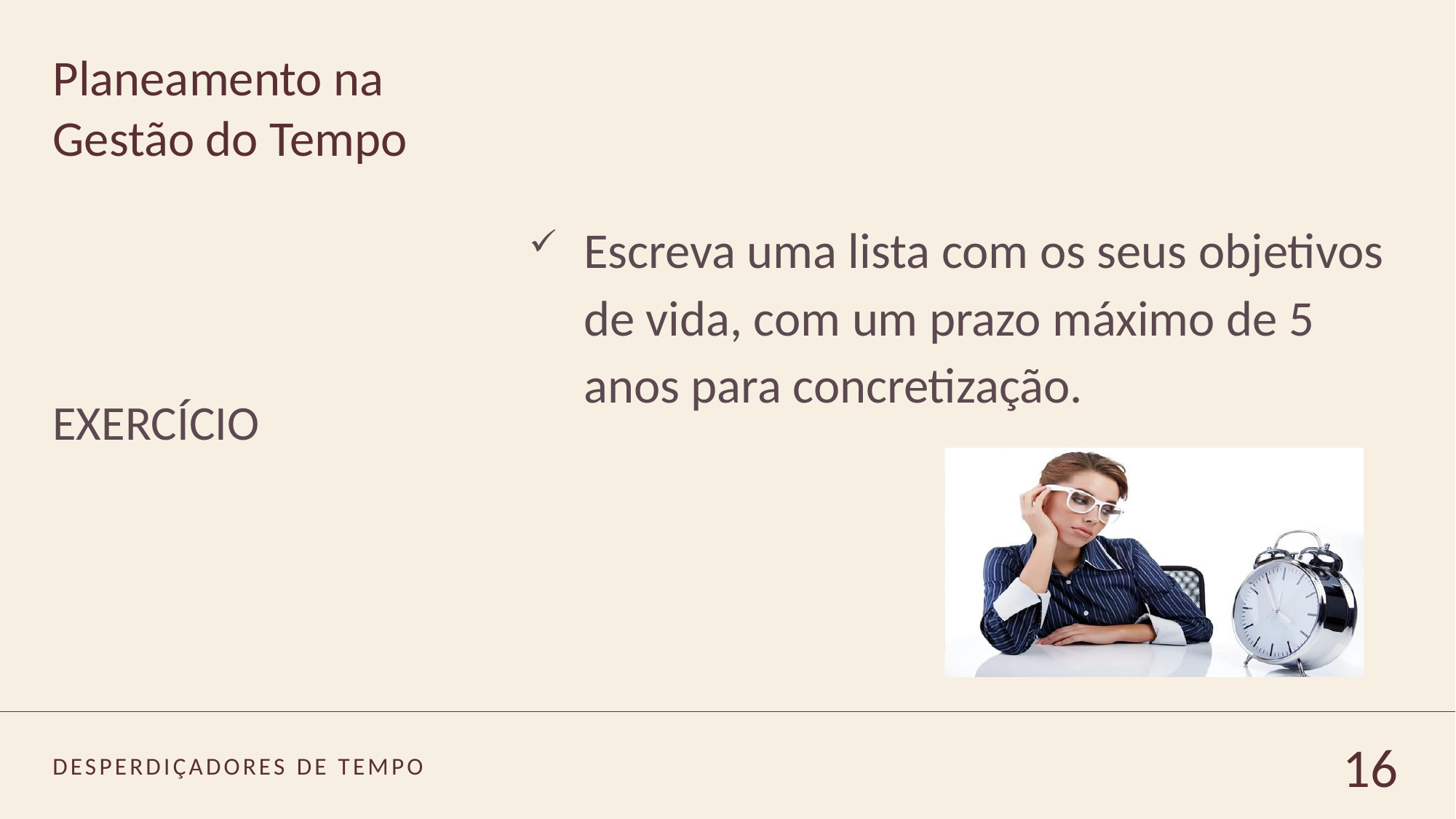

# Planeamento na Gestão do Tempo
Escreva uma lista com os seus objetivos de vida, com um prazo máximo de 5 anos para concretização.
EXERCÍCIO

16
Desperdiçadores de tempo